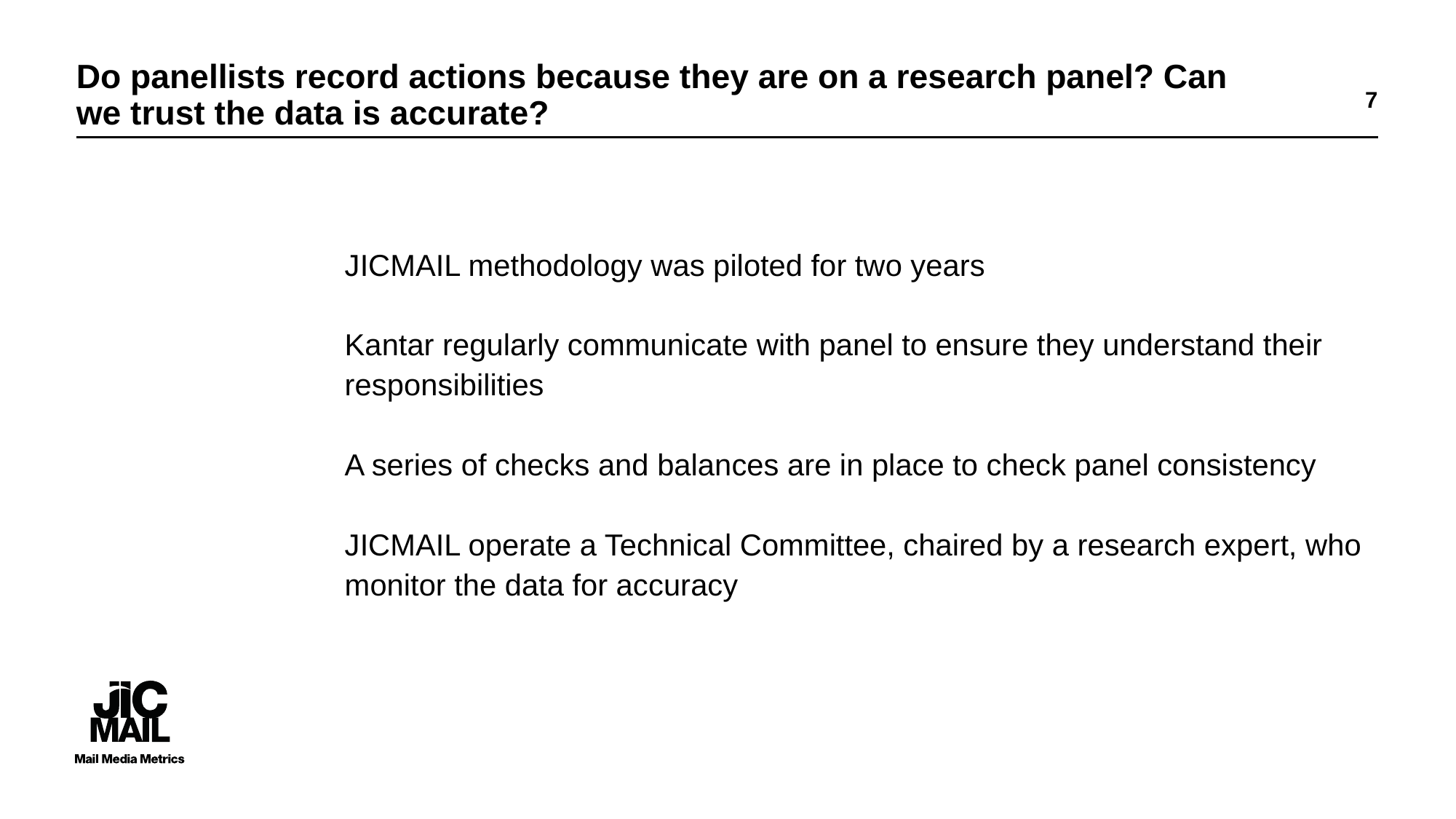

# Do panellists record actions because they are on a research panel? Can we trust the data is accurate?
7
JICMAIL methodology was piloted for two years

Kantar regularly communicate with panel to ensure they understand their responsibilities

A series of checks and balances are in place to check panel consistency

JICMAIL operate a Technical Committee, chaired by a research expert, who monitor the data for accuracy